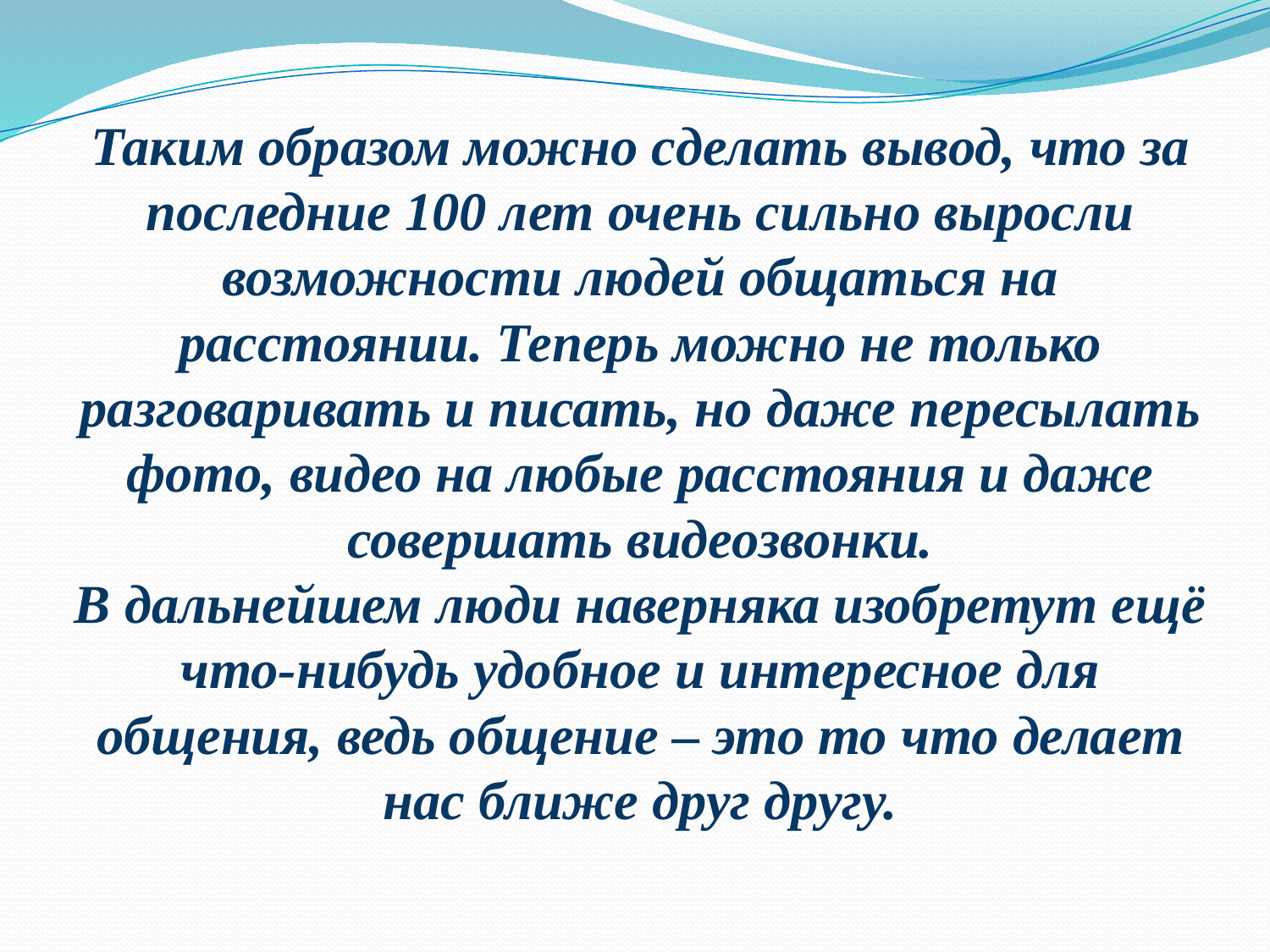

# Таким образом можно сделать вывод, что за последние 100 лет очень сильно выросли возможности людей общаться на расстоянии. Теперь можно не только разговаривать и писать, но даже пересылать фото, видео на любые расстояния и даже совершать видеозвонки. В дальнейшем люди наверняка изобретут ещё что-нибудь удобное и интересное для общения, ведь общение – это то что делает нас ближе друг другу.